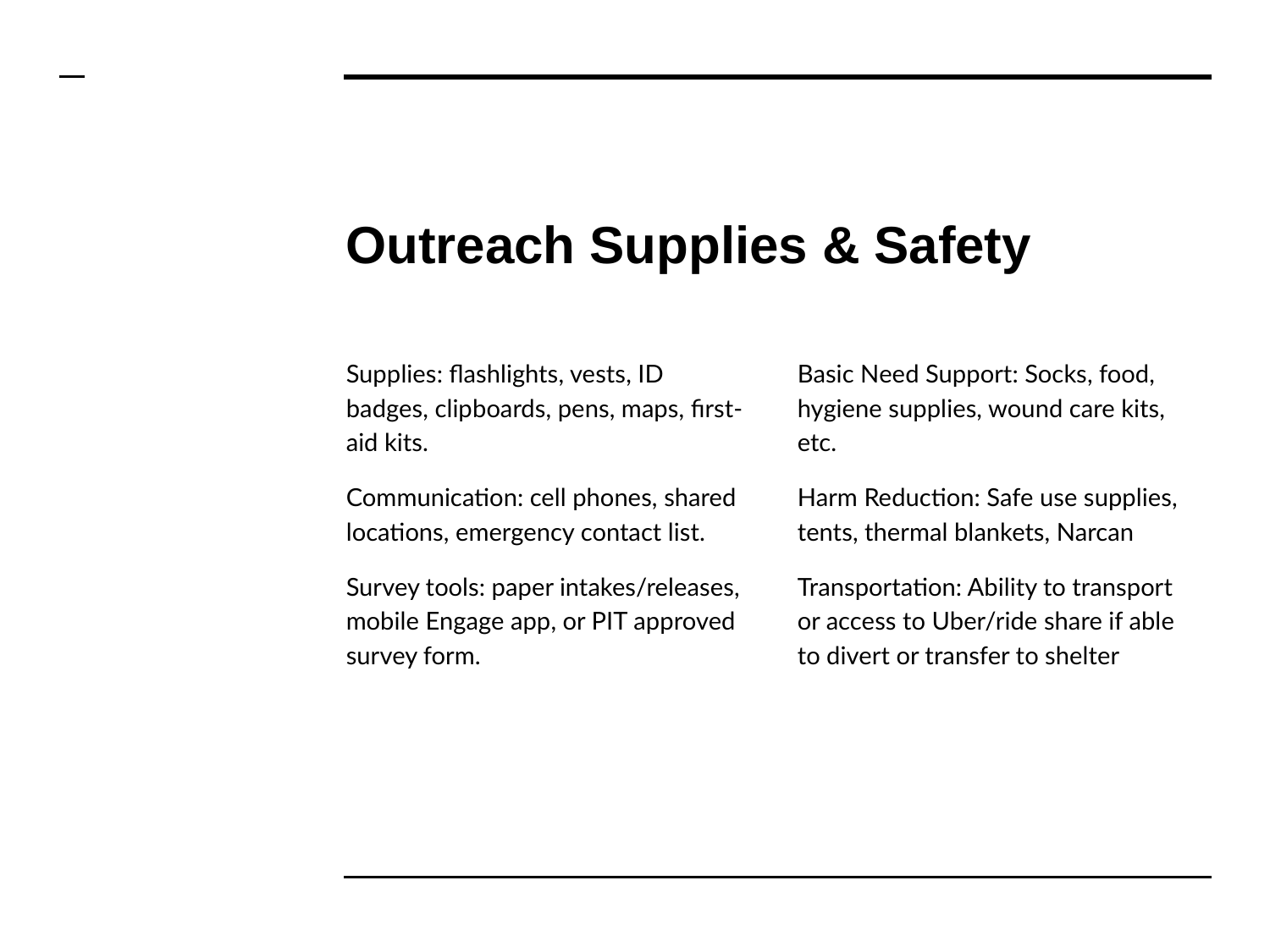

# Outreach Supplies & Safety
Supplies: flashlights, vests, ID badges, clipboards, pens, maps, first-aid kits.
Communication: cell phones, shared locations, emergency contact list.
Survey tools: paper intakes/releases, mobile Engage app, or PIT approved survey form.

Basic Need Support: Socks, food, hygiene supplies, wound care kits, etc.
Harm Reduction: Safe use supplies, tents, thermal blankets, Narcan
Transportation: Ability to transport or access to Uber/ride share if able to divert or transfer to shelter